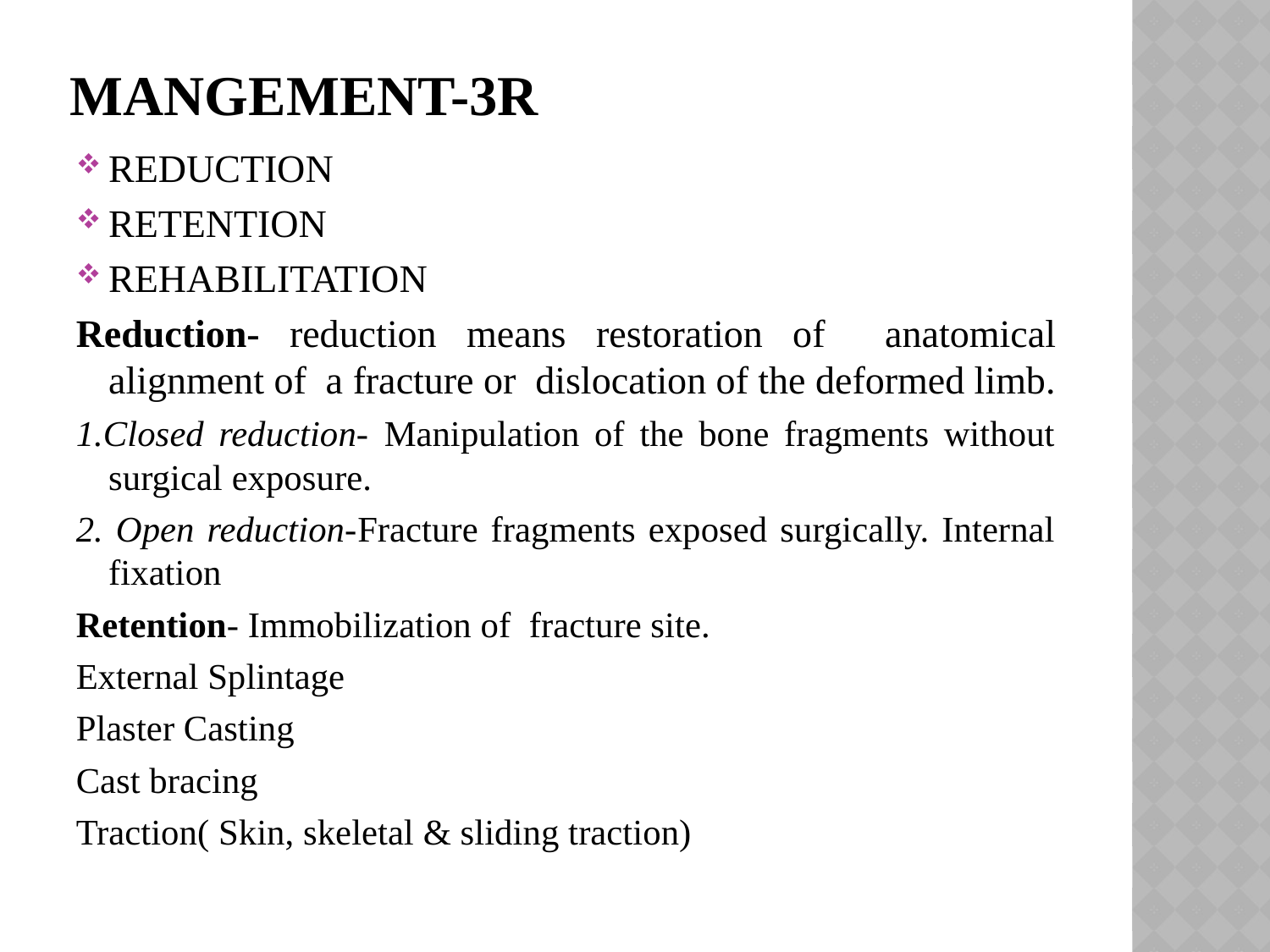

# MANGEMENT-3R
REDUCTION
RETENTION
REHABILITATION
Reduction- reduction means restoration of  anatomical alignment of  a fracture or  dislocation of the deformed limb.
1.Closed reduction- Manipulation of the bone fragments without surgical exposure.
2. Open reduction-Fracture fragments exposed surgically. Internal fixation
Retention- Immobilization of  fracture site.
External Splintage
Plaster Casting
Cast bracing
Traction( Skin, skeletal & sliding traction)